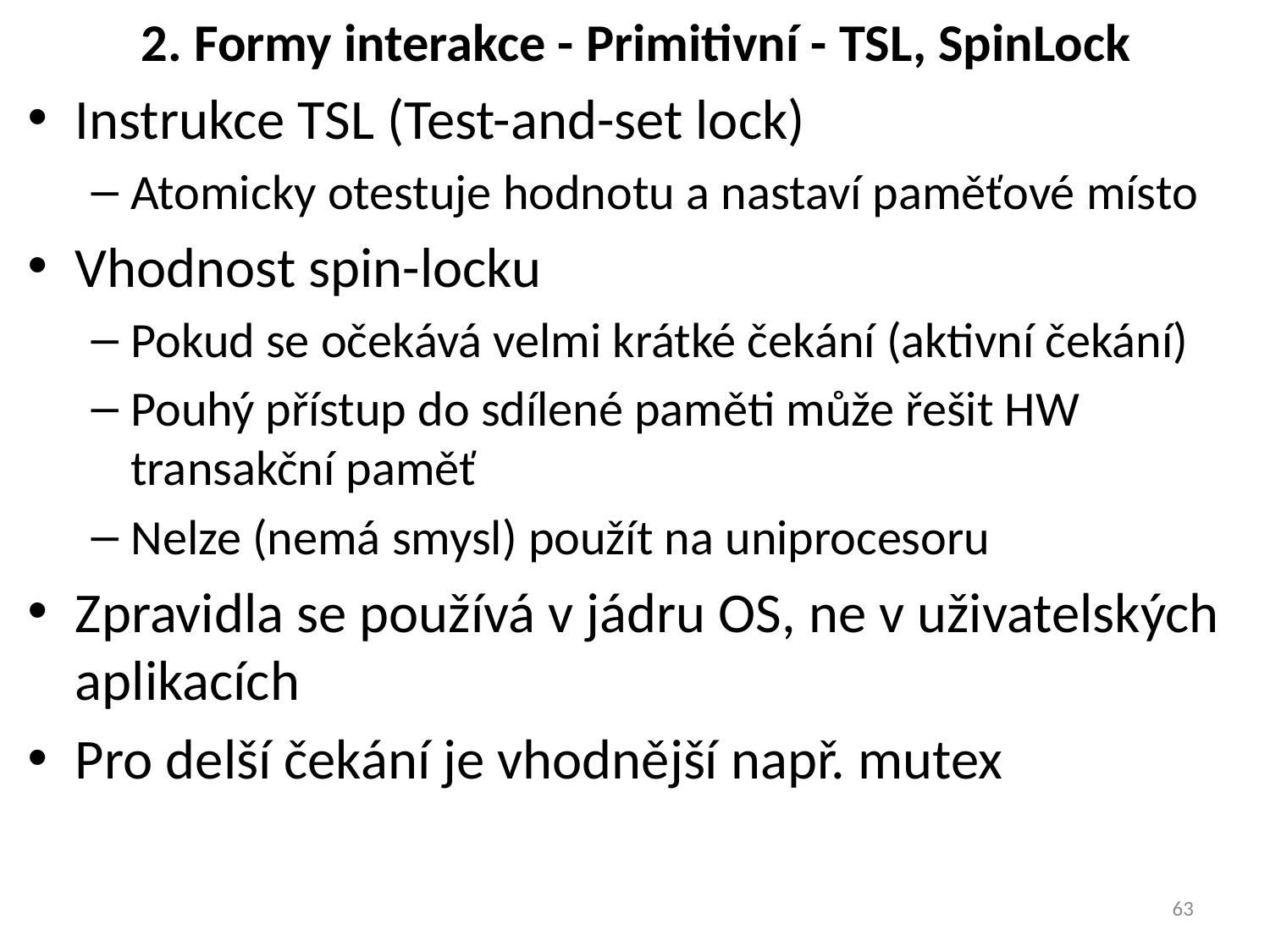

# 2. Formy interakce - Primitivní - TSL, SpinLock
Instrukce TSL (Test-and-set lock)
Atomicky otestuje hodnotu a nastaví paměťové místo
Vhodnost spin-locku
Pokud se očekává velmi krátké čekání (aktivní čekání)
Pouhý přístup do sdílené paměti může řešit HW transakční paměť
Nelze (nemá smysl) použít na uniprocesoru
Zpravidla se používá v jádru OS, ne v uživatelských aplikacích
Pro delší čekání je vhodnější např. mutex
63